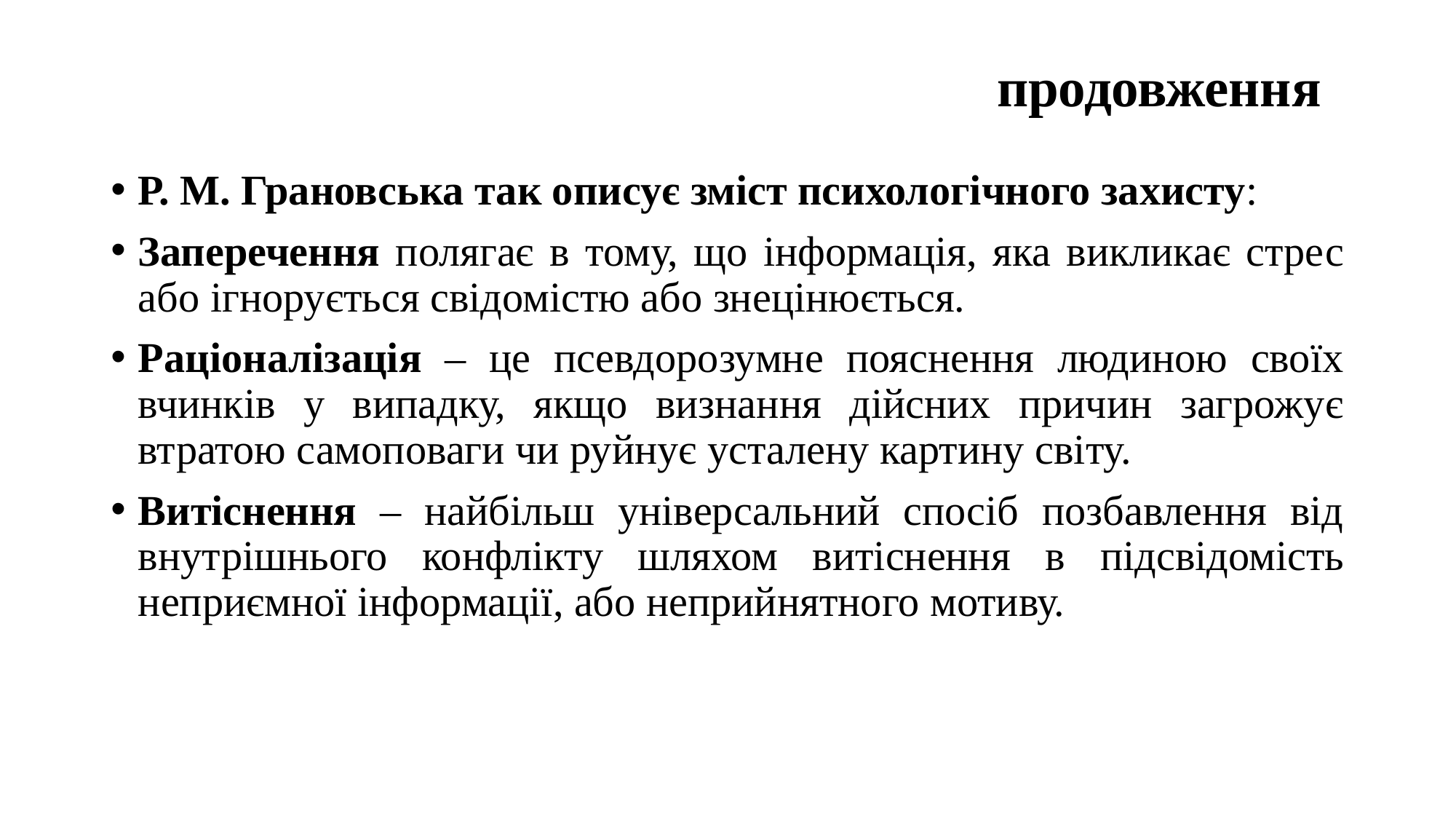

# продовження
Р. М. Грановська так описує зміст психологічного захисту:
Заперечення полягає в тому, що інформація, яка викликає стрес або ігнорується свідомістю або знецінюється.
Раціоналізація – це псевдорозумне пояснення людиною своїх вчинків у випадку, якщо визнання дійсних причин загрожує втратою самоповаги чи руйнує усталену картину світу.
Витіснення – найбільш універсальний спосіб позбавлення від внутрішнього конфлікту шляхом витіснення в підсвідомість неприємної інформації, або неприйнятного мотиву.